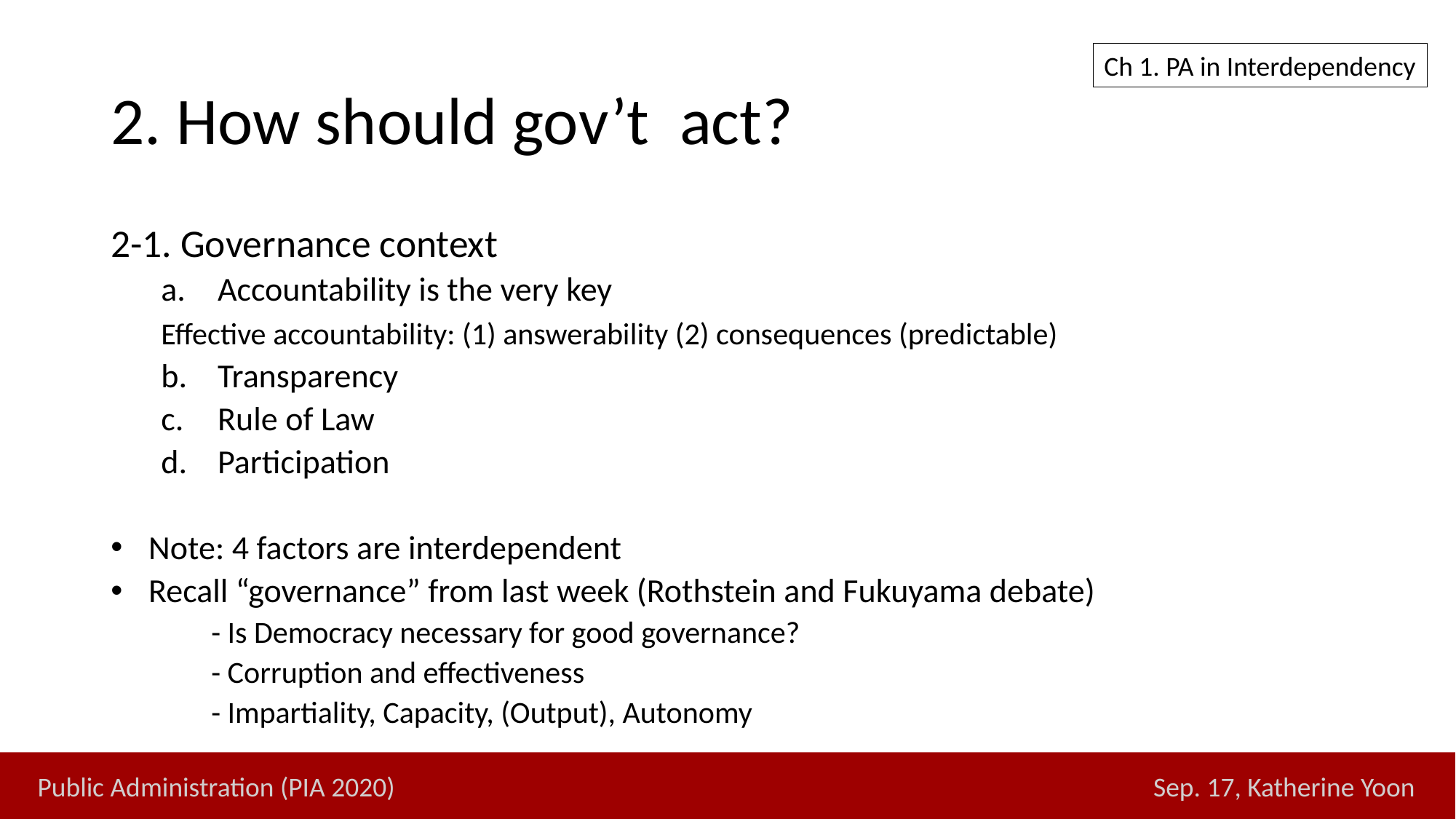

# 2. How should gov’t  act?
Ch 1. PA in Interdependency
2-1. Governance context
Accountability is the very key
	Effective accountability: (1) answerability (2) consequences (predictable)
Transparency
Rule of Law
Participation

Note: 4 factors are interdependent
Recall “governance” from last week (Rothstein and Fukuyama debate)
	- Is Democracy necessary for good governance?
	- Corruption and effectiveness
	- Impartiality, Capacity, (Output), Autonomy